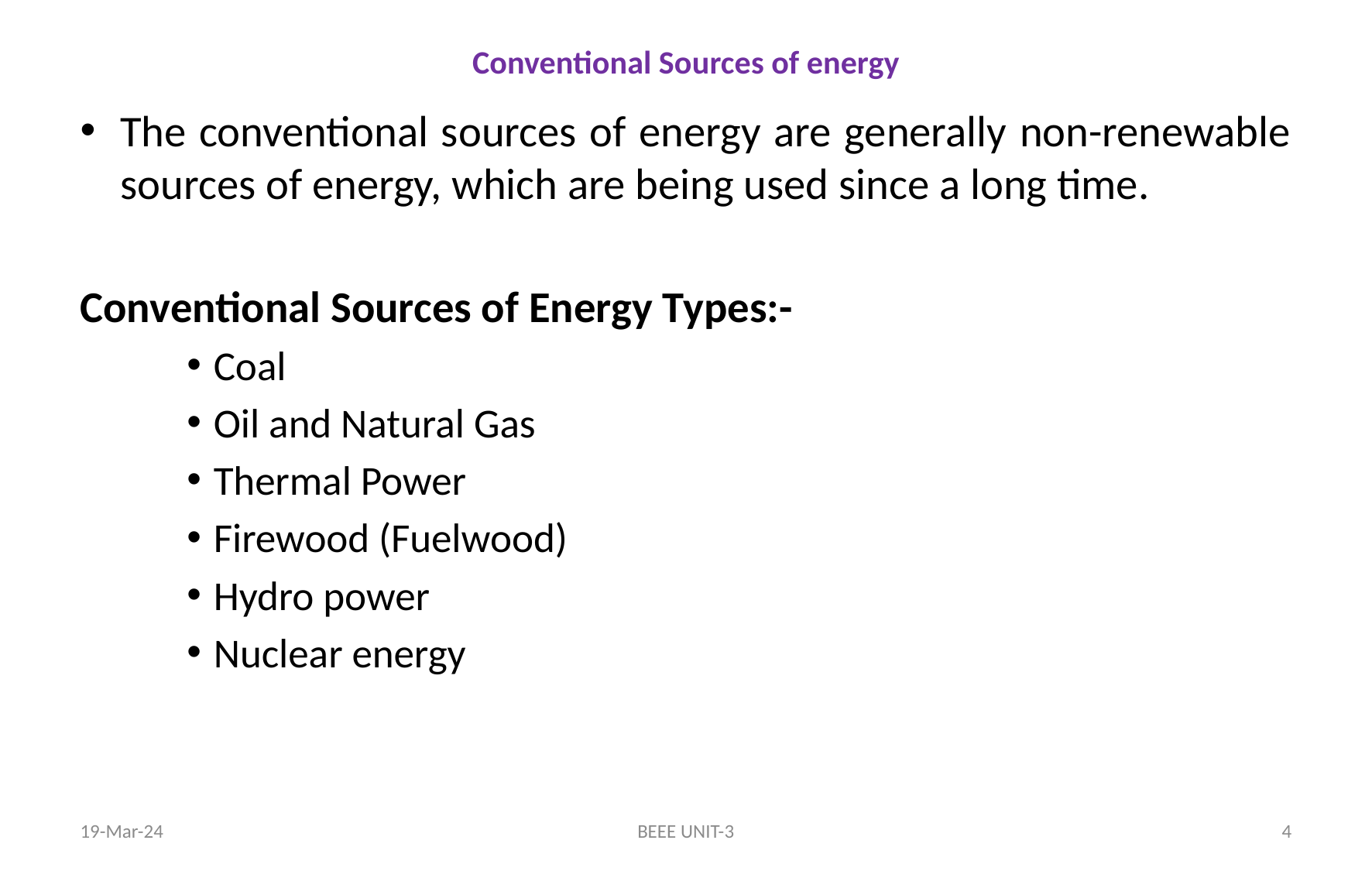

# Conventional Sources of energy
The conventional sources of energy are generally non-renewable sources of energy, which are being used since a long time.

Conventional Sources of Energy Types:-
Coal
Oil and Natural Gas
Thermal Power
Firewood (Fuelwood)
Hydro power
Nuclear energy

19-Mar-24
BEEE UNIT-3
4